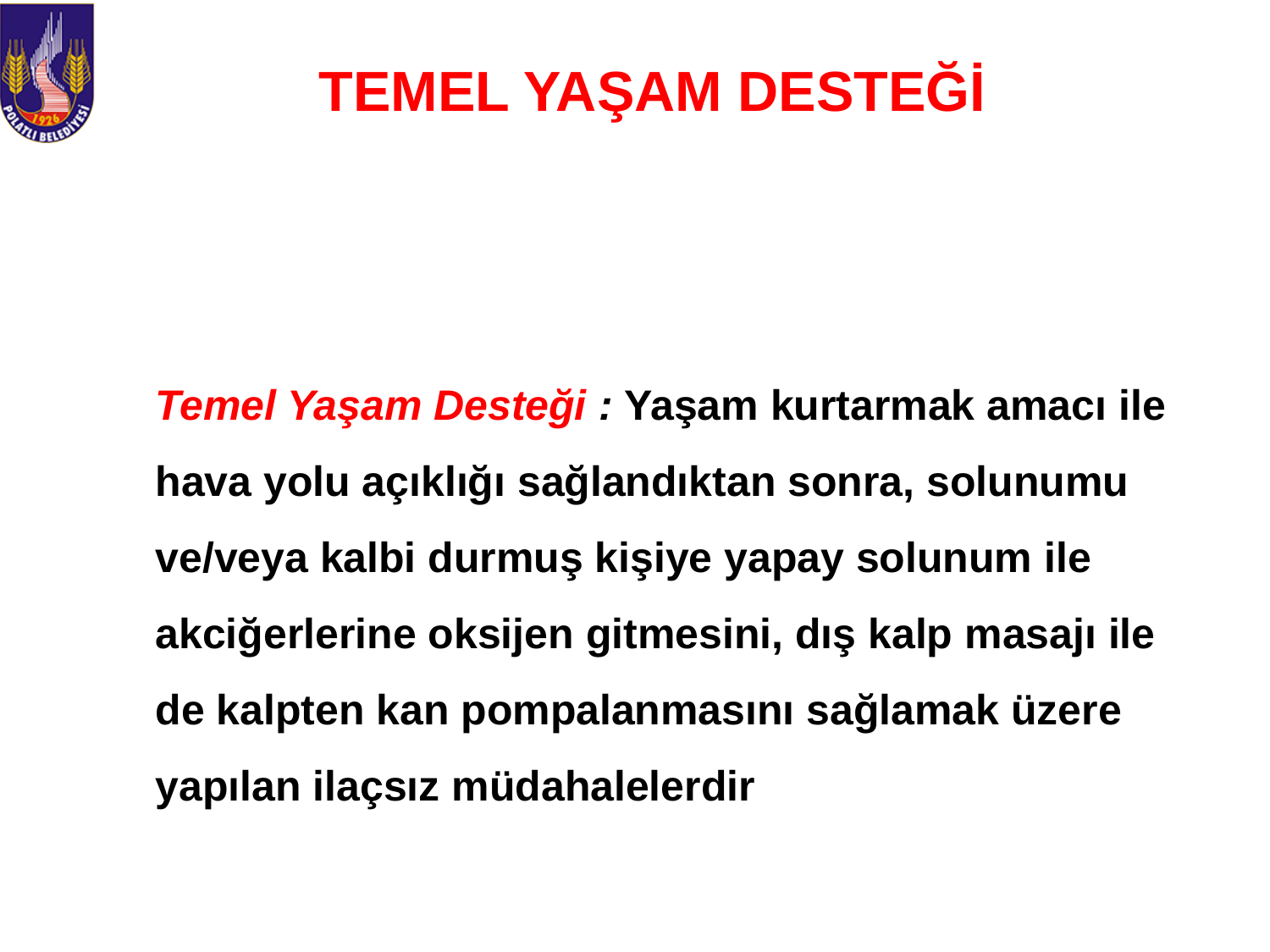

# TEMEL YAŞAM DESTEĞİ
	Temel Yaşam Desteği : Yaşam kurtarmak amacı ile hava yolu açıklığı sağlandıktan sonra, solunumu ve/veya kalbi durmuş kişiye yapay solunum ile akciğerlerine oksijen gitmesini, dış kalp masajı ile de kalpten kan pompalanmasını sağlamak üzere yapılan ilaçsız müdahalelerdir